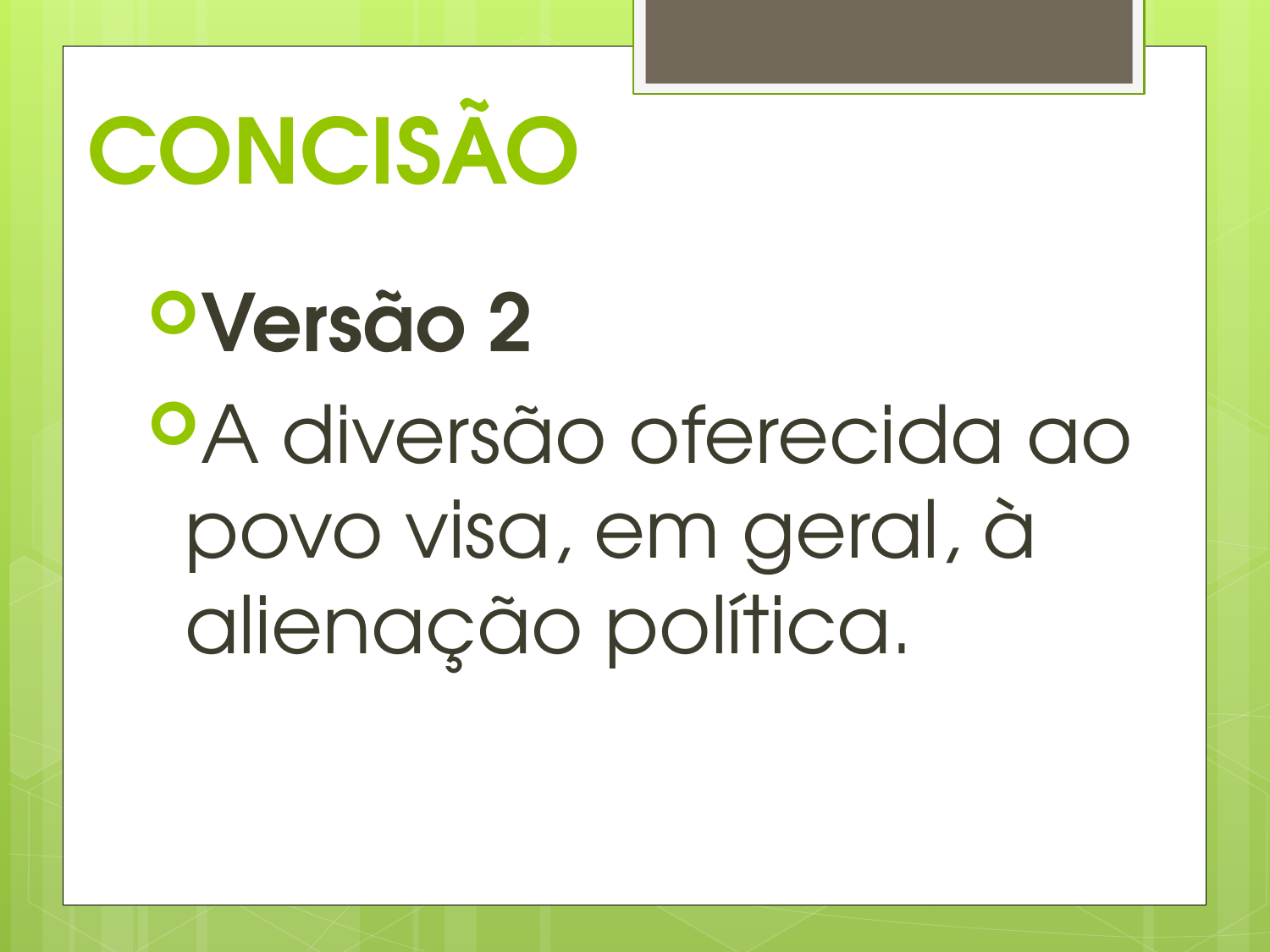

# CONCISÃO
Versão 2
A diversão oferecida ao povo visa, em geral, à alienação política.